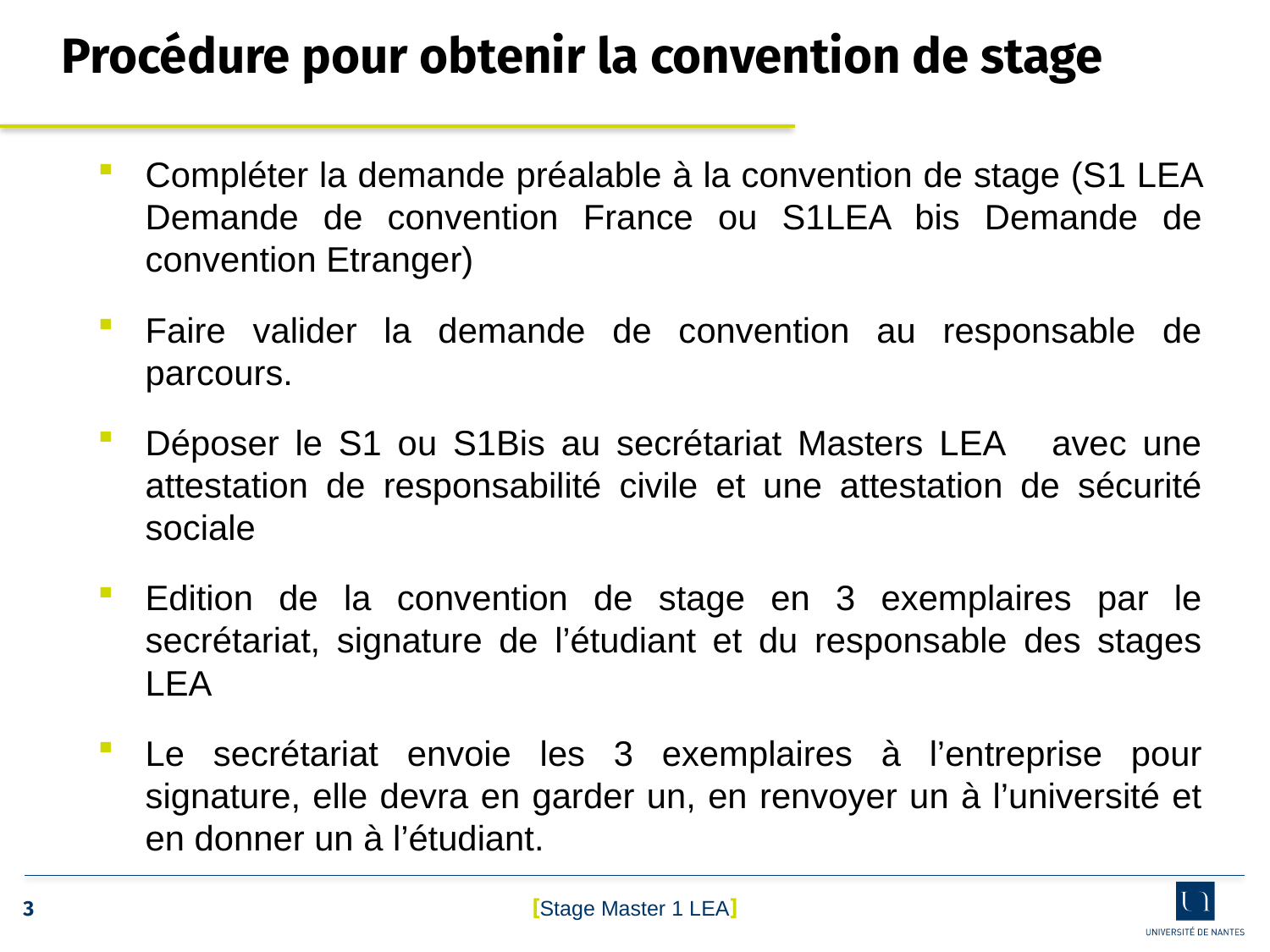

Procédure pour obtenir la convention de stage

Compléter la demande préalable à la convention de stage (S1 LEA Demande de convention France ou S1LEA bis Demande de convention Etranger)
Faire valider la demande de convention au responsable de parcours.
Déposer le S1 ou S1Bis au secrétariat Masters LEA   avec une attestation de responsabilité civile et une attestation de sécurité sociale
Edition de la convention de stage en 3 exemplaires par le secrétariat, signature de l’étudiant et du responsable des stages LEA
Le secrétariat envoie les 3 exemplaires à l’entreprise pour signature, elle devra en garder un, en renvoyer un à l’université et en donner un à l’étudiant.
[Stage Master 1 LEA]